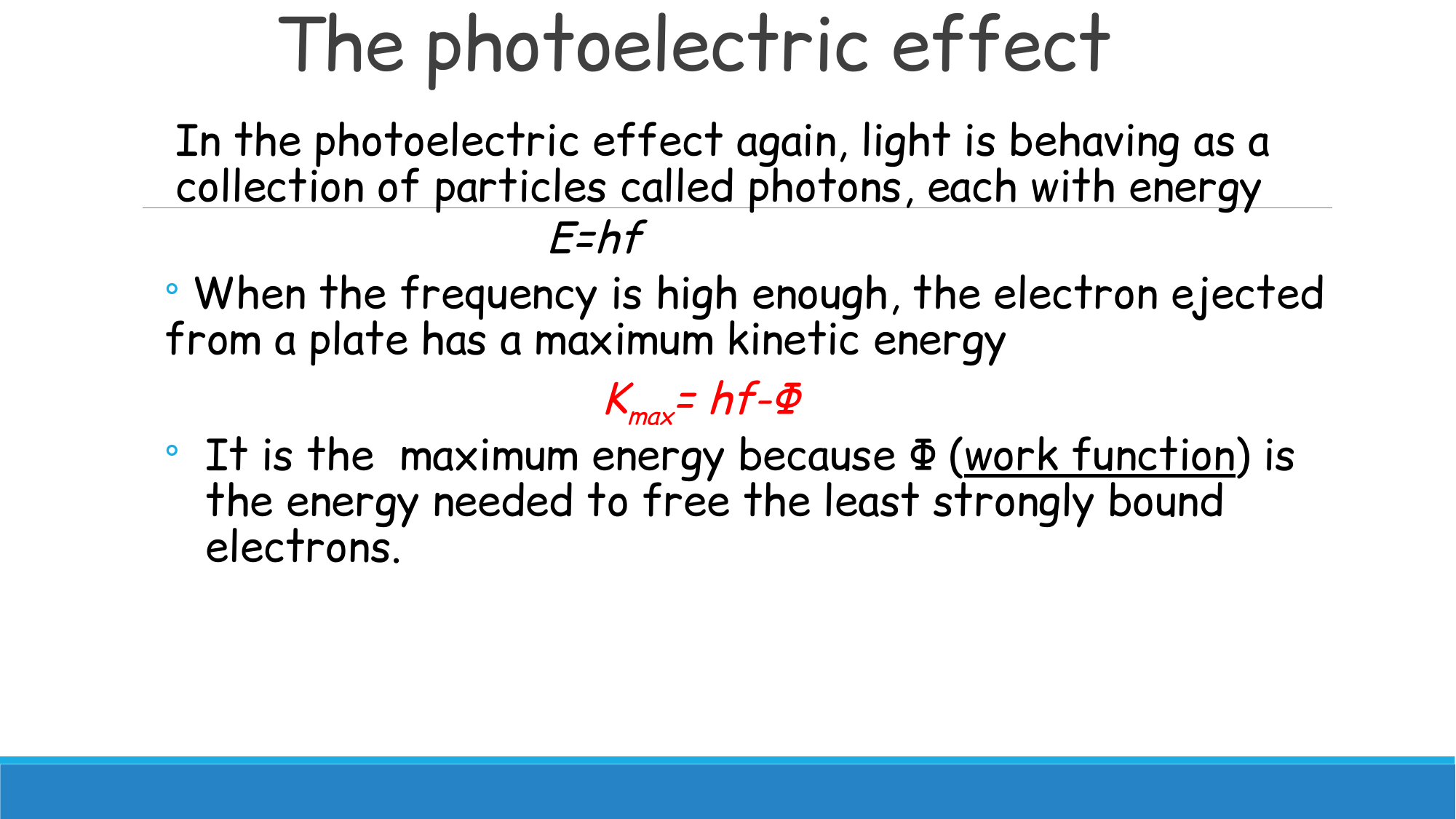

# The photoelectric effect
In the photoelectric effect again, light is behaving as a collection of particles called photons, each with energy
		E=hf
 When the frequency is high enough, the electron ejected from a plate has a maximum kinetic energy
				Kmax= hf-Ф
It is the  maximum energy because Ф (work function) is the energy needed to free the least strongly bound electrons.